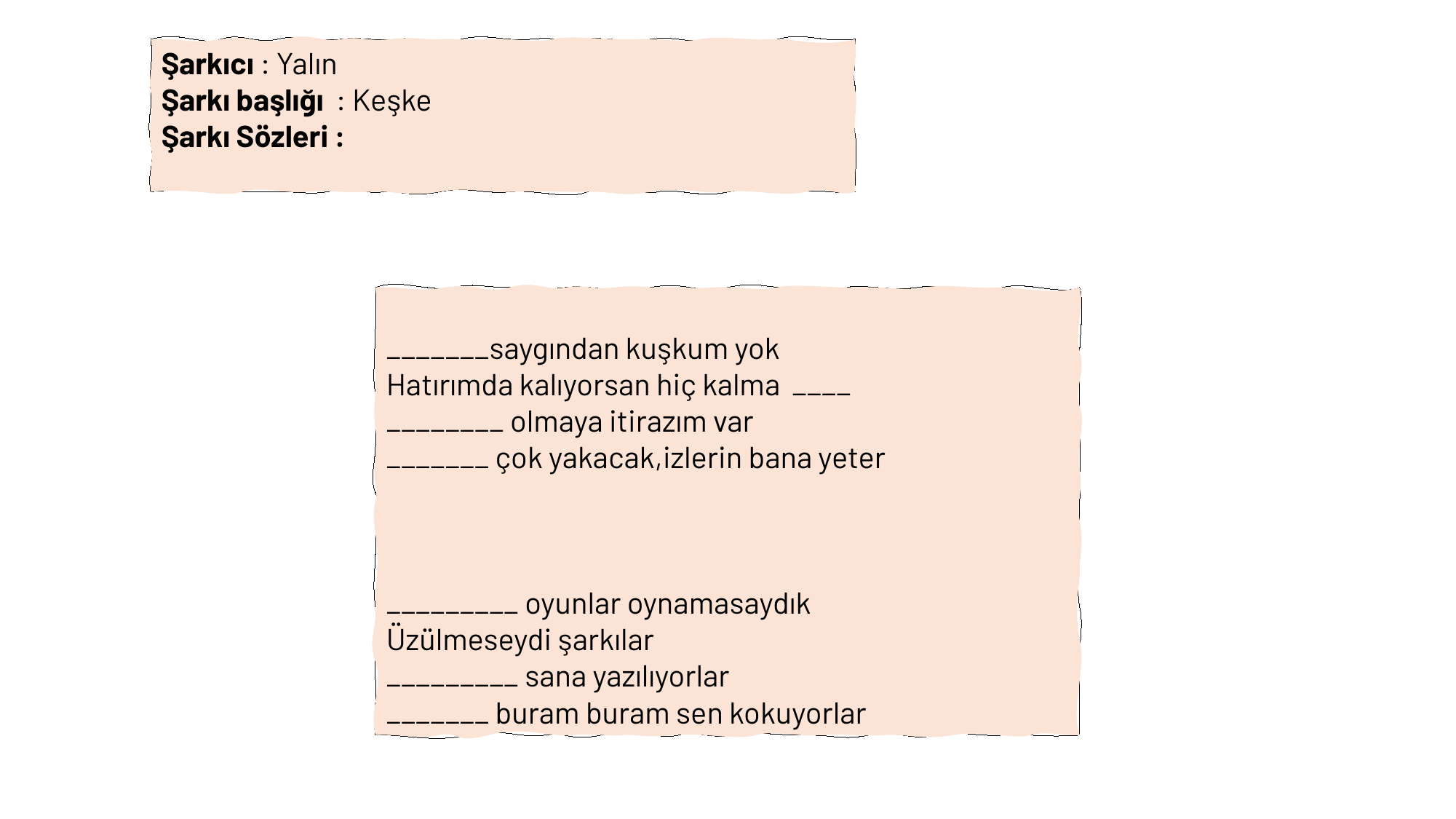

Şarkıcı : Yalın
Şarkı başlığı  : Keşke
Şarkı Sözleri :

_______saygından kuşkum yok
Hatırımda kalıyorsan hiç kalma  ____
________ olmaya itirazım var
_______ çok yakacak,izlerin bana yeter

_________ oyunlar oynamasaydık
Üzülmeseydi şarkılar
_________ sana yazılıyorlar
_______ buram buram sen kokuyorlar